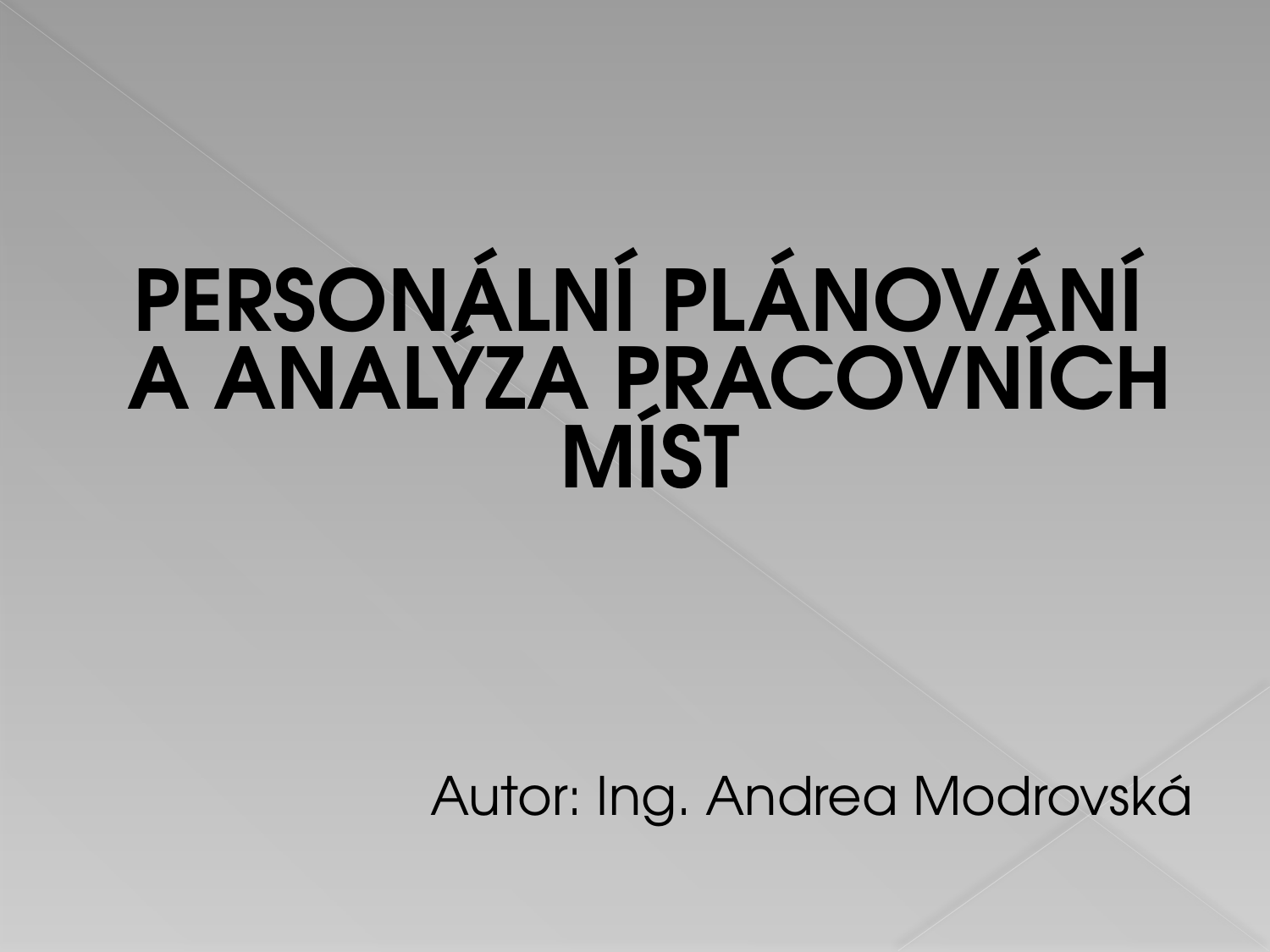

# PERSONÁLNÍ PLÁNOVÁNÍ A ANALÝZA PRACOVNÍCH MÍST
Autor: Ing. Andrea Modrovská